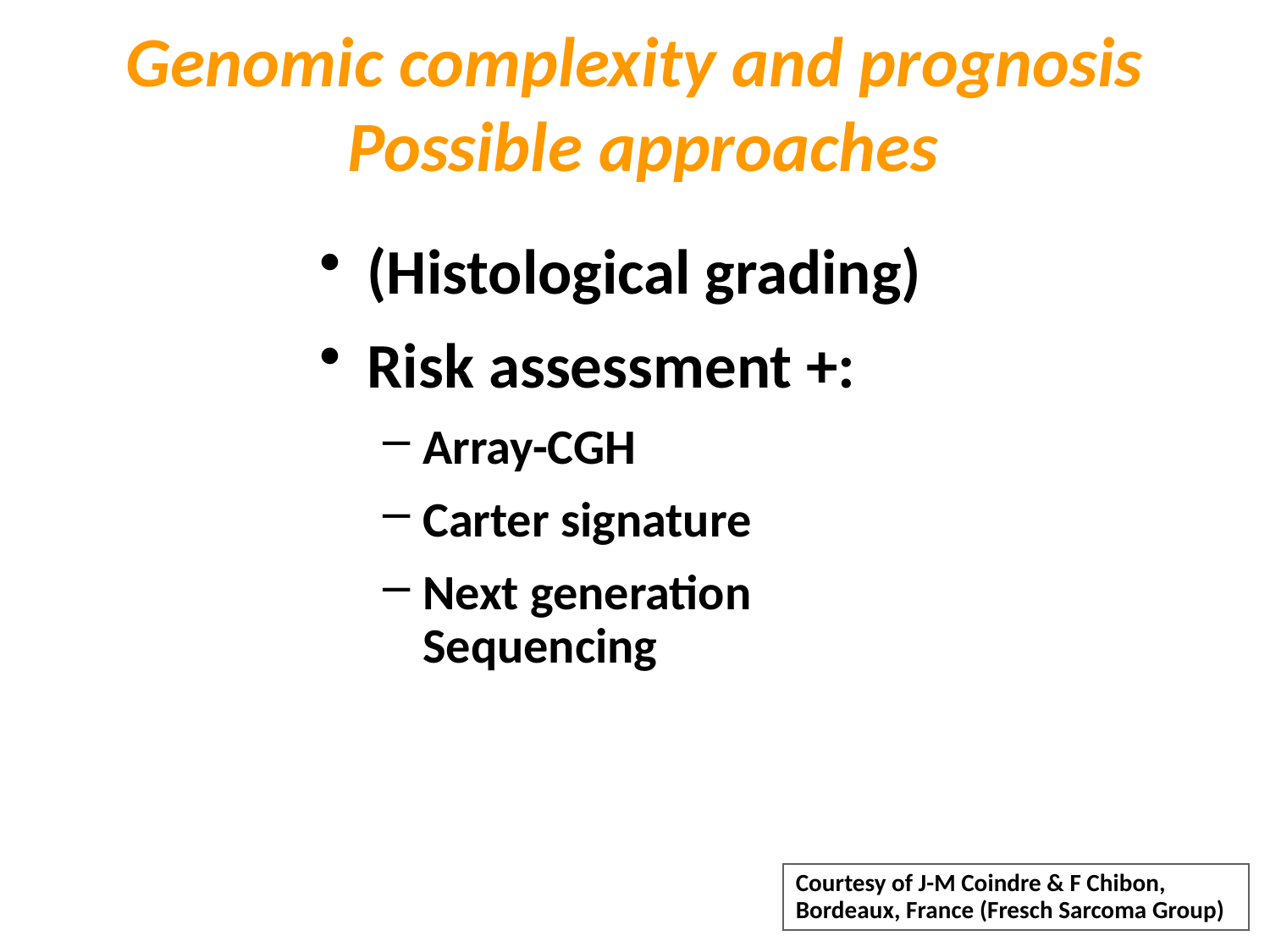

Genomic complexity and prognosis
 Possible approaches
(Histological grading)
Risk assessment +:
Array-CGH
Carter signature
Next generation Sequencing
Courtesy of J-M Coindre & F Chibon, Bordeaux, France (Fresch Sarcoma Group)